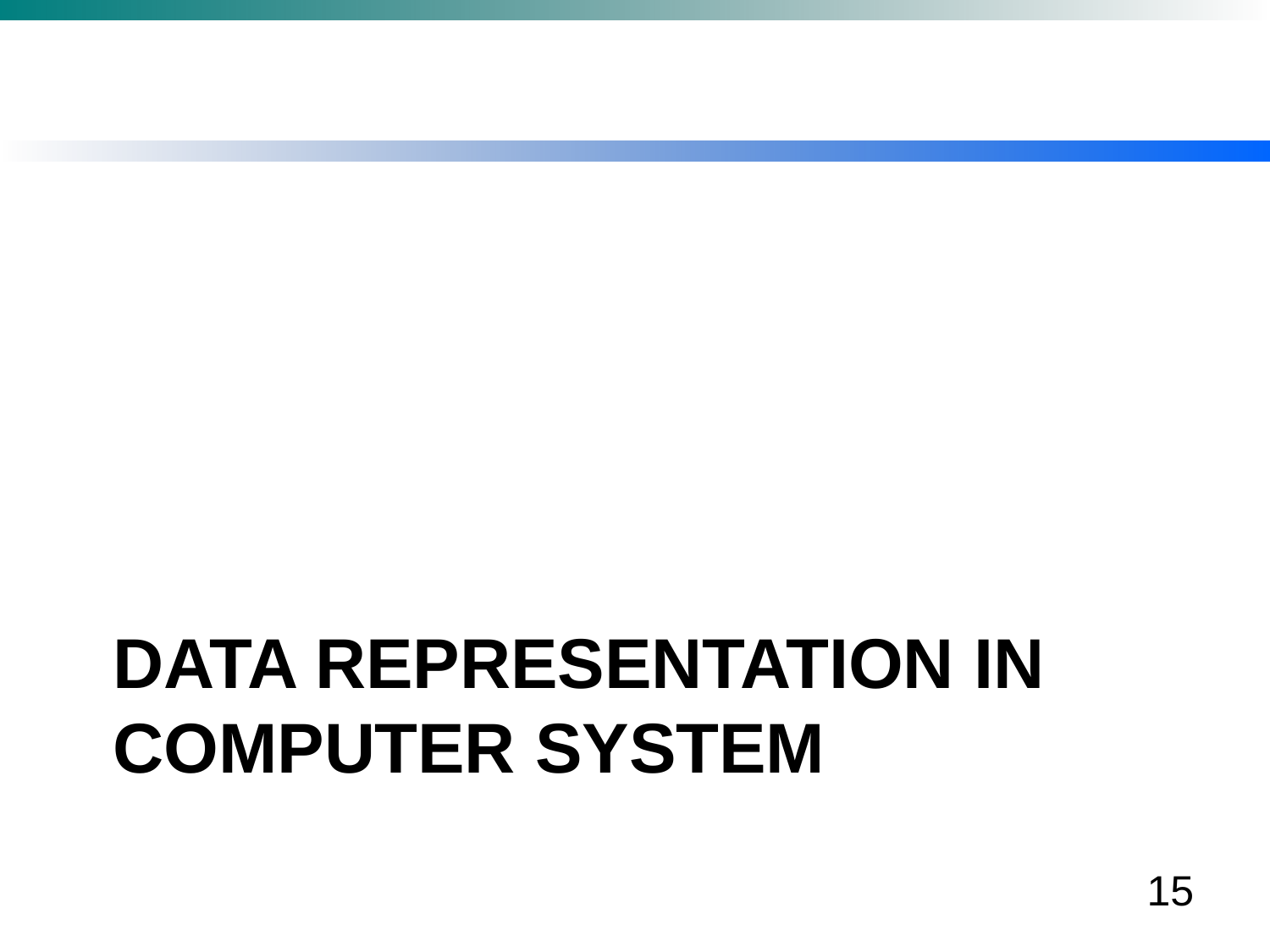

# Data representation in Computer System
15